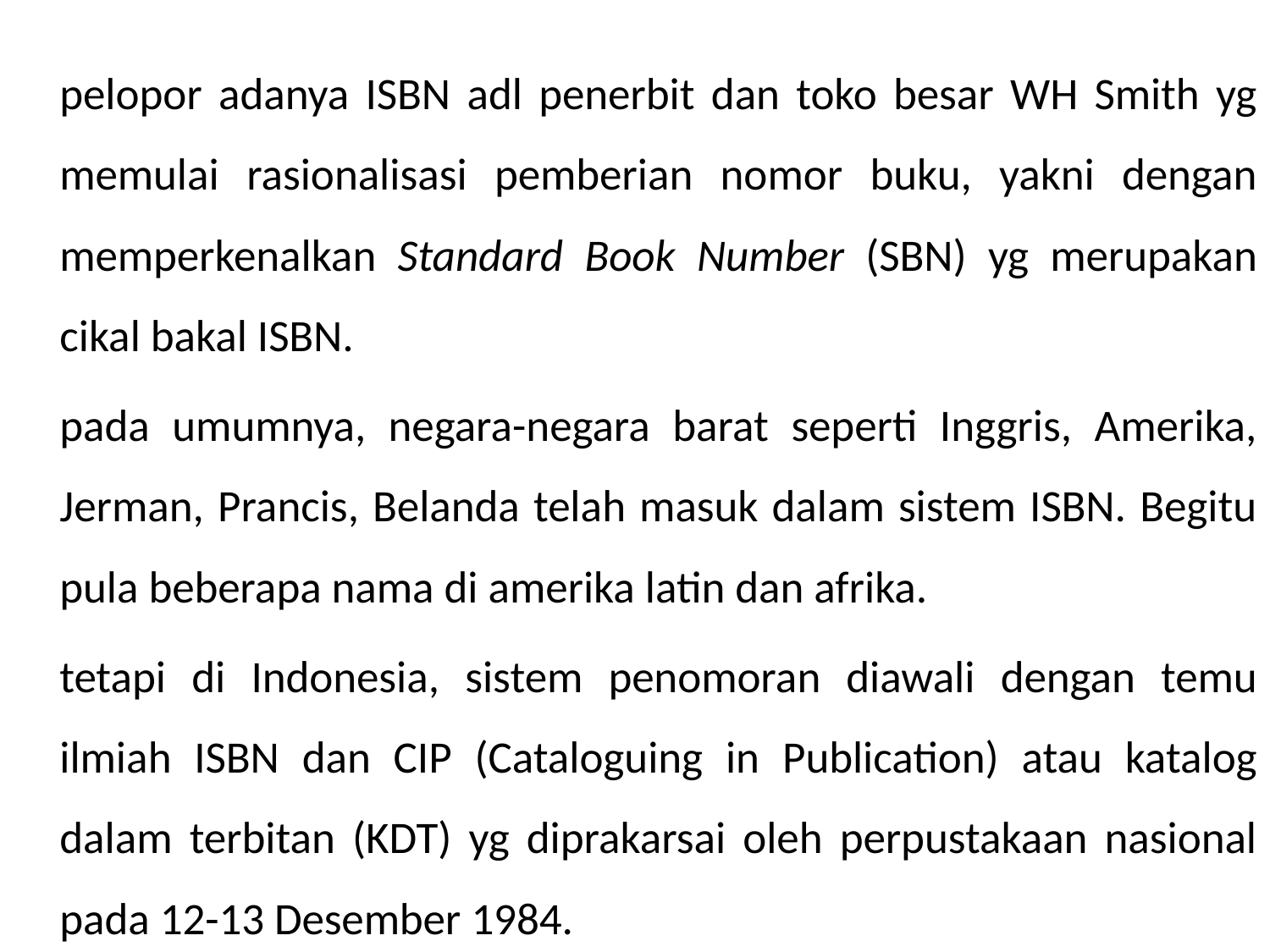

#
	pelopor adanya ISBN adl penerbit dan toko besar WH Smith yg memulai rasionalisasi pemberian nomor buku, yakni dengan memperkenalkan Standard Book Number (SBN) yg merupakan cikal bakal ISBN.
	pada umumnya, negara-negara barat seperti Inggris, Amerika, Jerman, Prancis, Belanda telah masuk dalam sistem ISBN. Begitu pula beberapa nama di amerika latin dan afrika.
	tetapi di Indonesia, sistem penomoran diawali dengan temu ilmiah ISBN dan CIP (Cataloguing in Publication) atau katalog dalam terbitan (KDT) yg diprakarsai oleh perpustakaan nasional pada 12-13 Desember 1984.